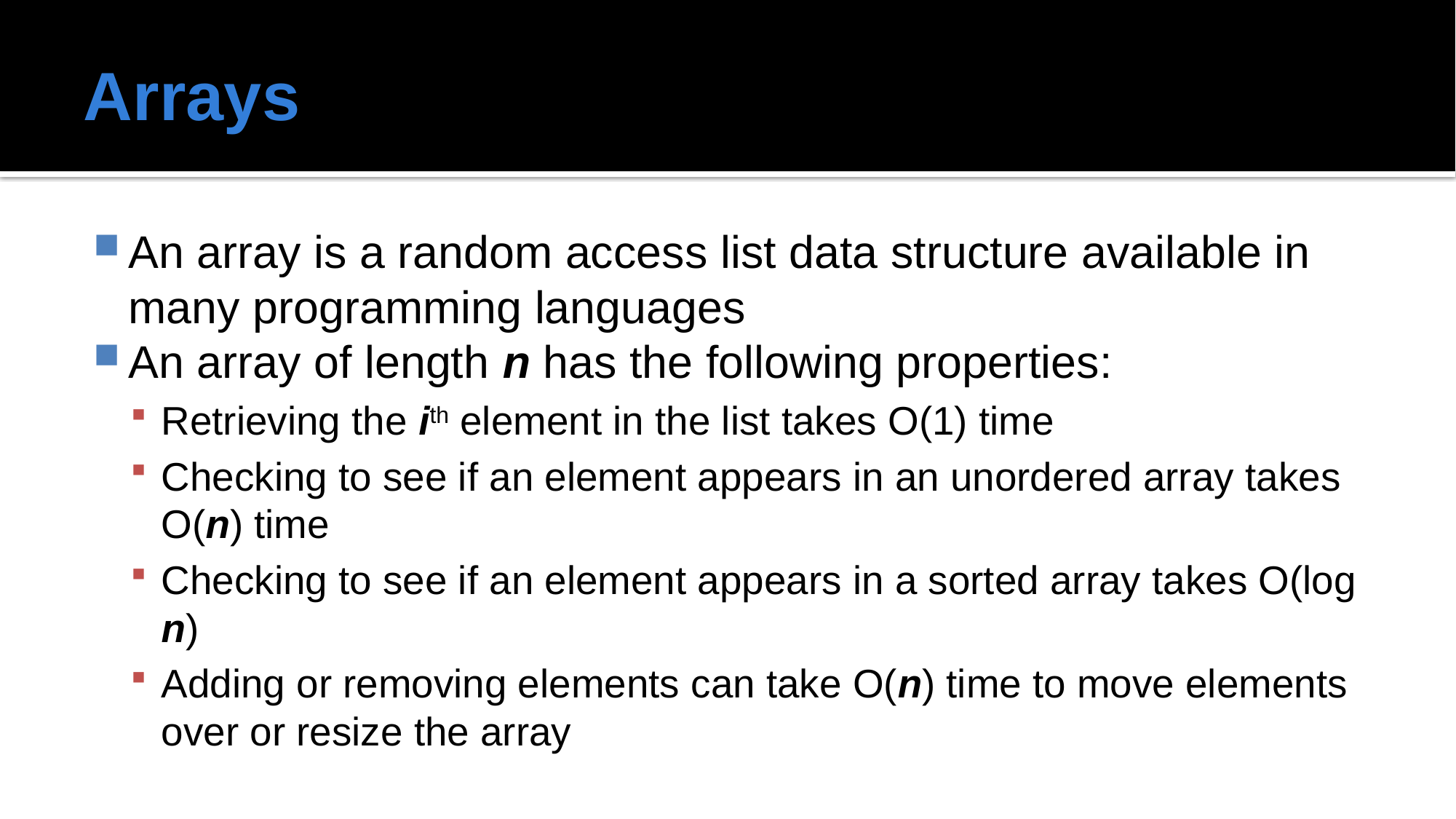

# Arrays
An array is a random access list data structure available in many programming languages
An array of length n has the following properties:
Retrieving the ith element in the list takes O(1) time
Checking to see if an element appears in an unordered array takes O(n) time
Checking to see if an element appears in a sorted array takes O(log n)
Adding or removing elements can take O(n) time to move elements over or resize the array